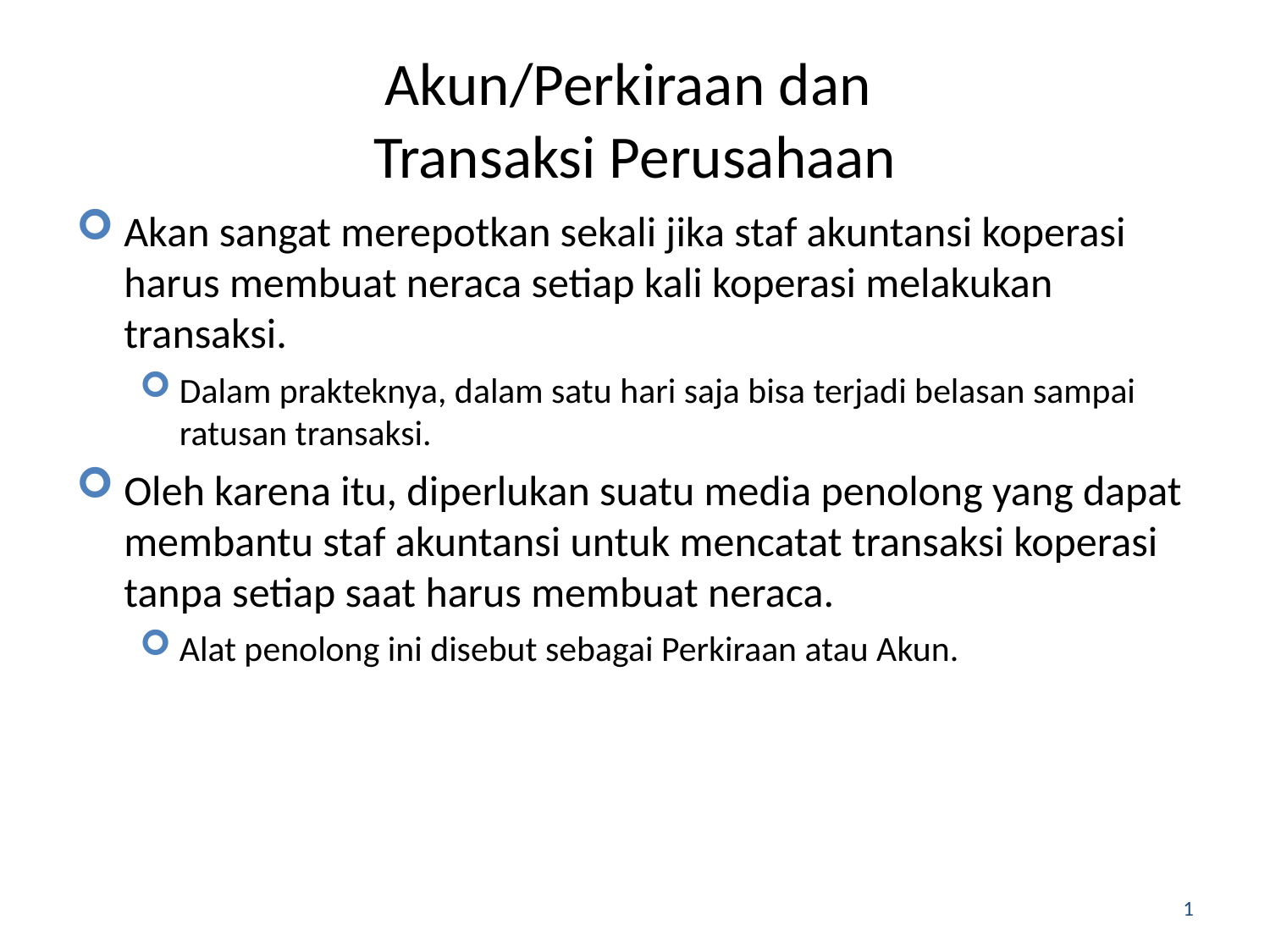

# Akun/Perkiraan dan Transaksi Perusahaan
Akan sangat merepotkan sekali jika staf akuntansi koperasi harus membuat neraca setiap kali koperasi melakukan transaksi.
Dalam prakteknya, dalam satu hari saja bisa terjadi belasan sampai ratusan transaksi.
Oleh karena itu, diperlukan suatu media penolong yang dapat membantu staf akuntansi untuk mencatat transaksi koperasi tanpa setiap saat harus membuat neraca.
Alat penolong ini disebut sebagai Perkiraan atau Akun.
1